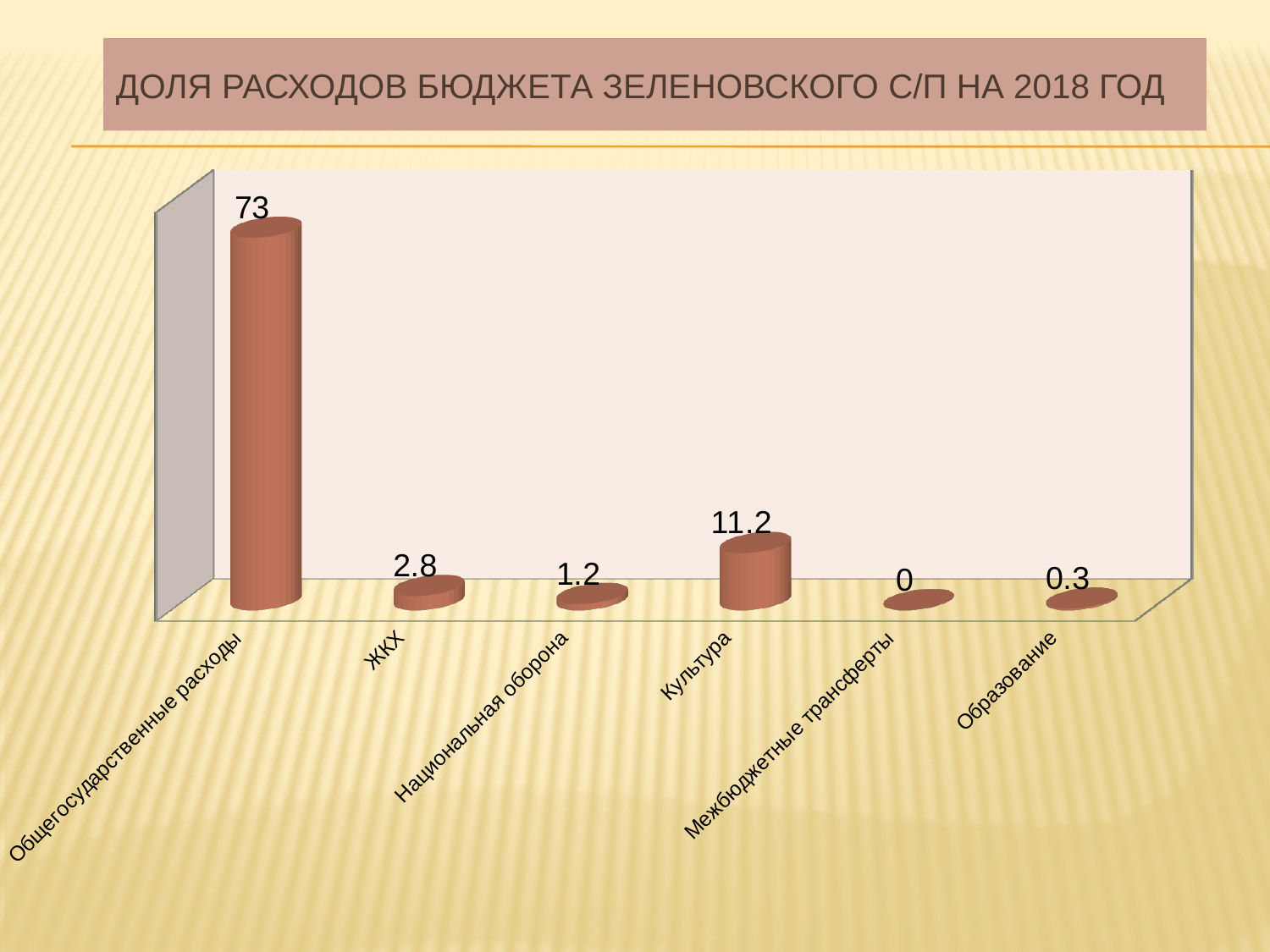

# Доля расходов бюджета Зеленовского с/п на 2018 год

[unsupported chart]